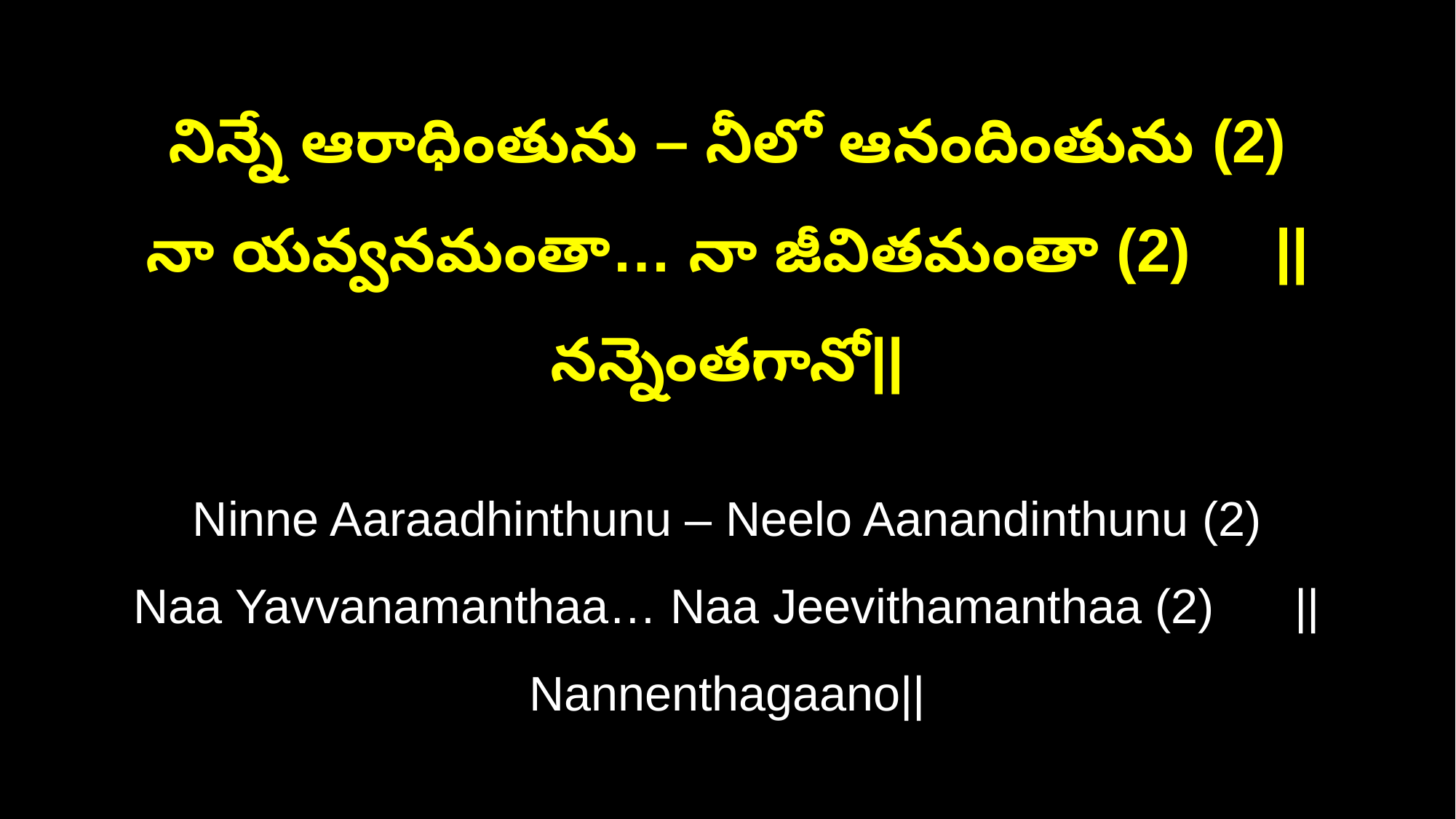

నిన్నే ఆరాధింతును – నీలో ఆనందింతును (2)
నా యవ్వనమంతా… నా జీవితమంతా (2)     ||నన్నెంతగానో||
Ninne Aaraadhinthunu – Neelo Aanandinthunu (2)
Naa Yavvanamanthaa… Naa Jeevithamanthaa (2)      ||Nannenthagaano||